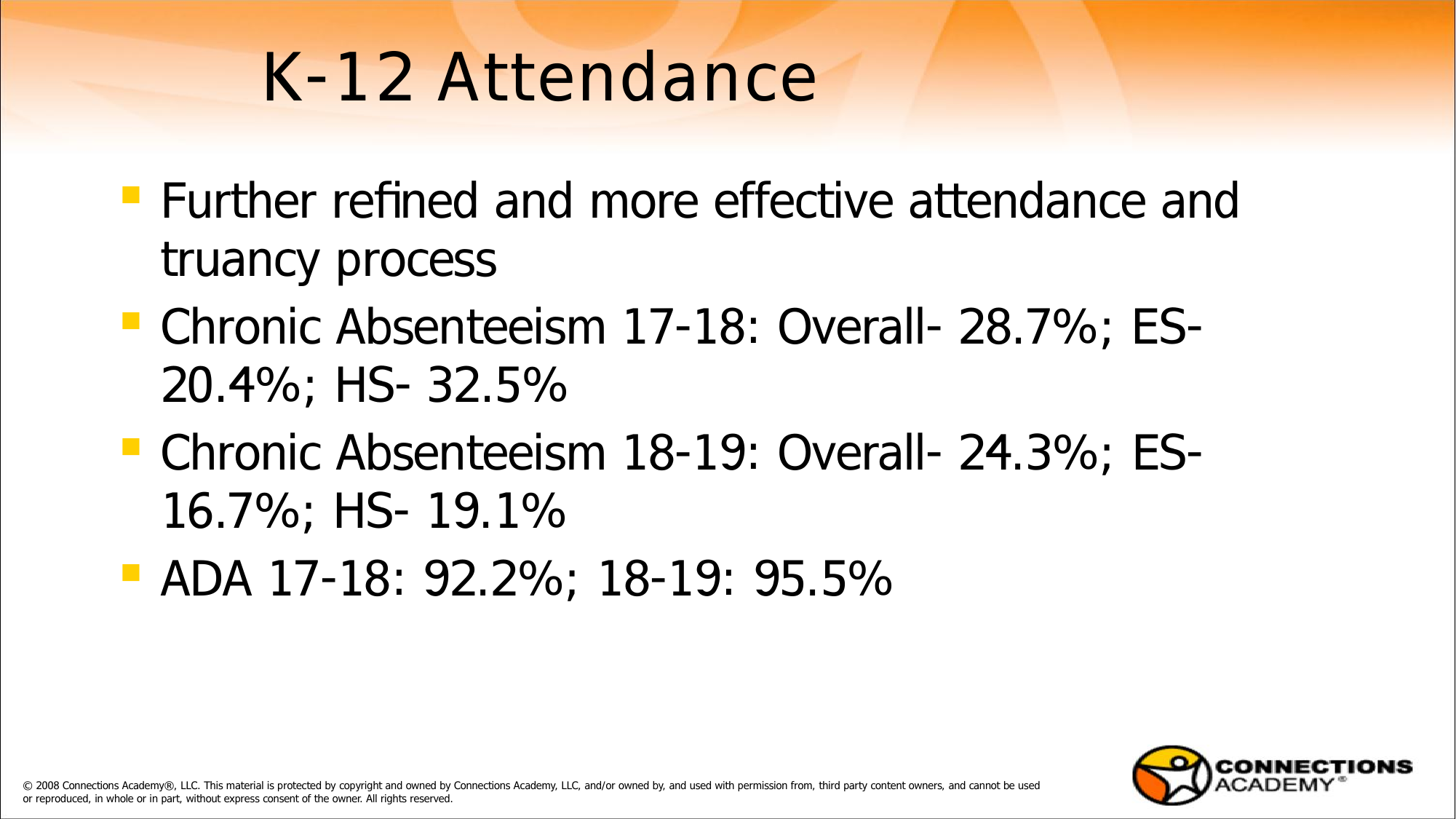

# K-12 Attendance
Further refined and more effective attendance and truancy process
Chronic Absenteeism 17-18: Overall- 28.7%; ES- 20.4%; HS- 32.5%
Chronic Absenteeism 18-19: Overall- 24.3%; ES- 16.7%; HS- 19.1%
ADA 17-18: 92.2%; 18-19: 95.5%

© 2008 Connections Academy®, LLC. This material is protected by copyright and owned by Connections Academy, LLC, and/or owned by, and used with permission from, third party content owners, and cannot be used or reproduced, in whole or in part, without express consent of the owner. All rights reserved.